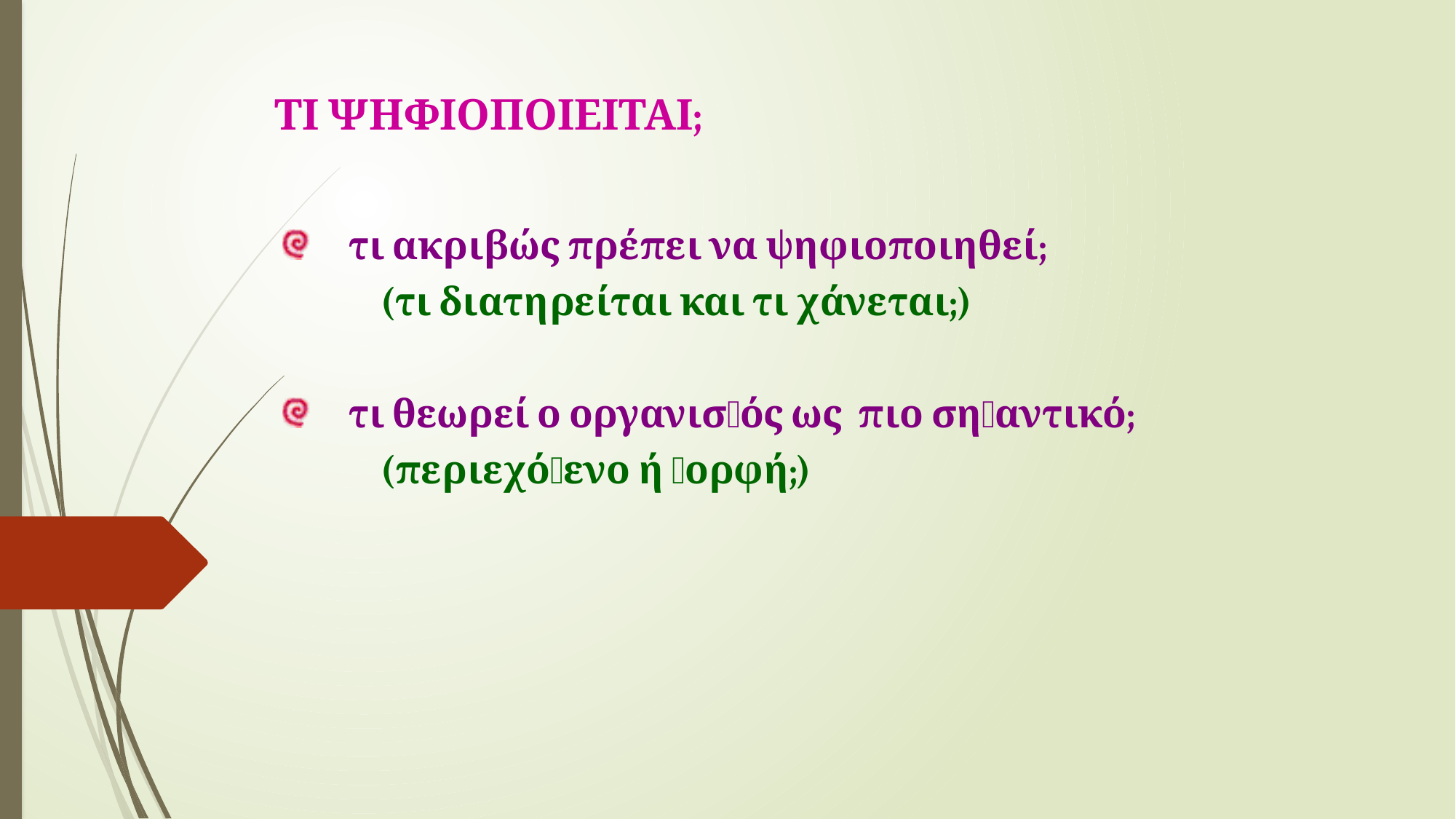

# ΤΙ ΨΗΦΙΟΠΟΙΕΙΤΑΙ;
     τι ακριβώς πρέπει να ψηφιοποιηθεί;
	(τι διατηρείται και τι χάνεται;)

     τι θεωρεί ο οργανισμός ως  πιο σημαντικό;
	(περιεχόμενο ή μορφή;)